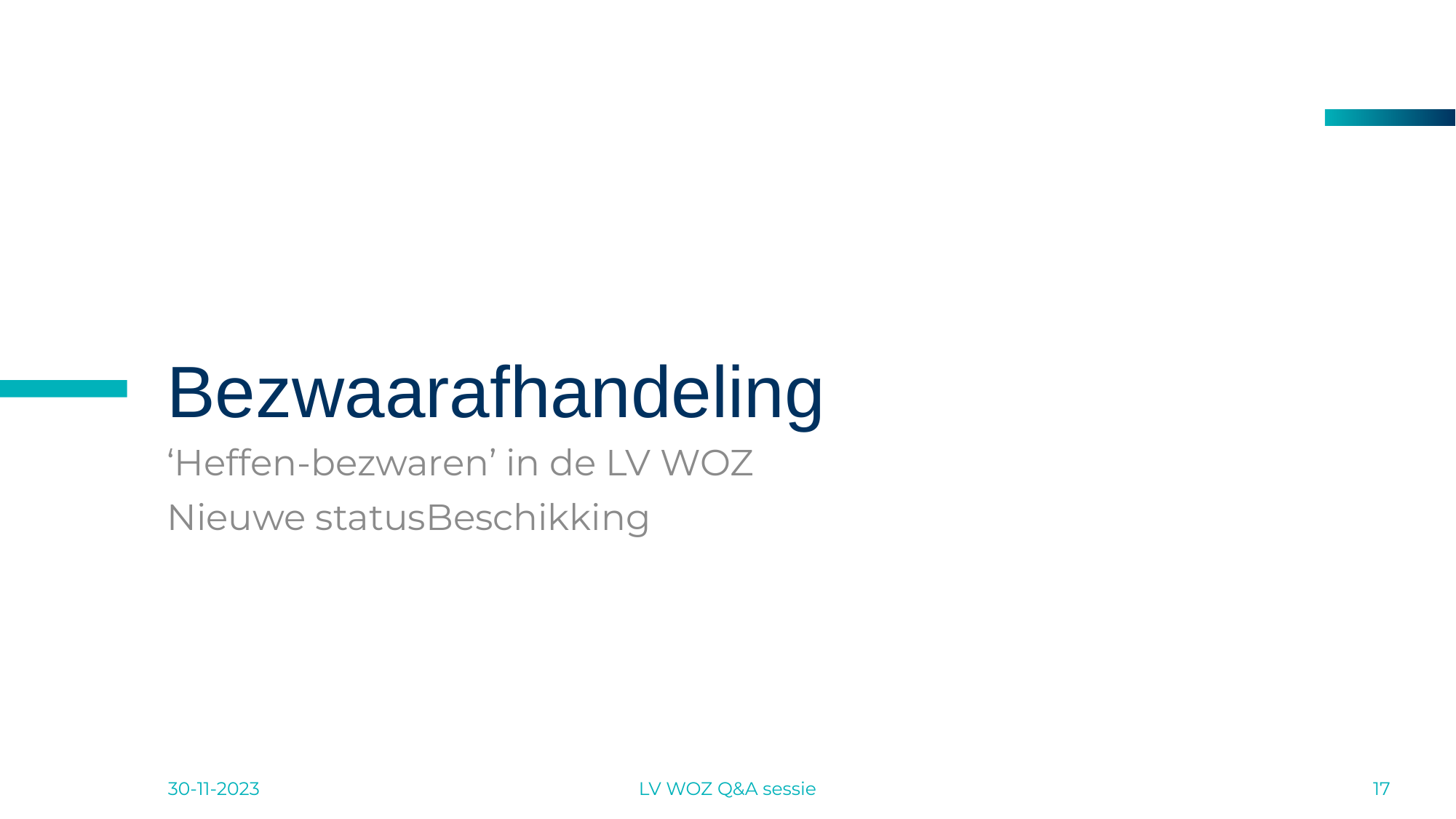

# Bezwaarafhandeling
‘Heffen-bezwaren’ in de LV WOZ
Nieuwe statusBeschikking
30-11-2023
LV WOZ Q&A sessie
17